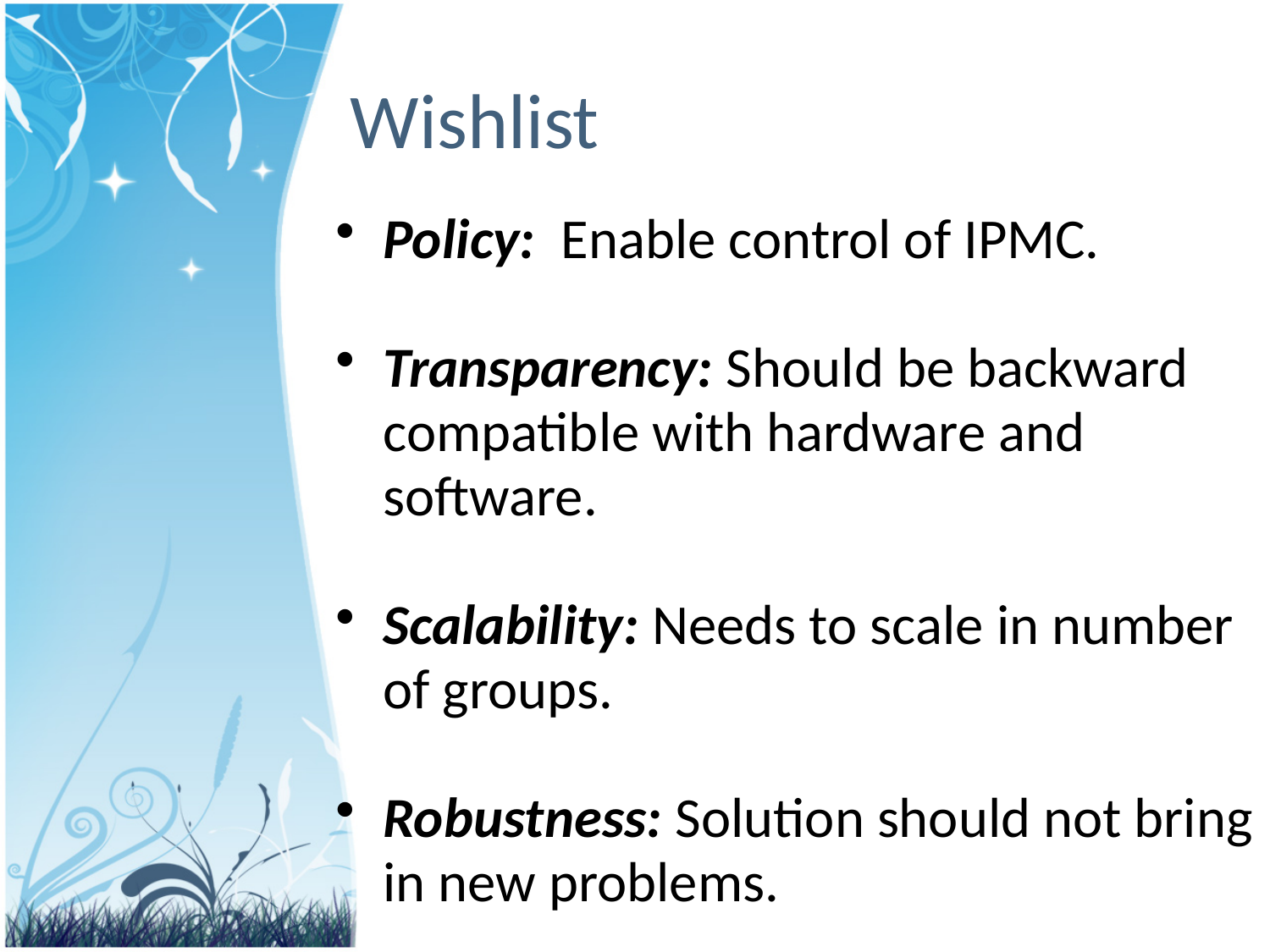

# Wishlist
Policy:  Enable control of IPMC.

Transparency: Should be backward compatible with hardware and software.

Scalability: Needs to scale in number of groups.

Robustness: Solution should not bring in new problems.